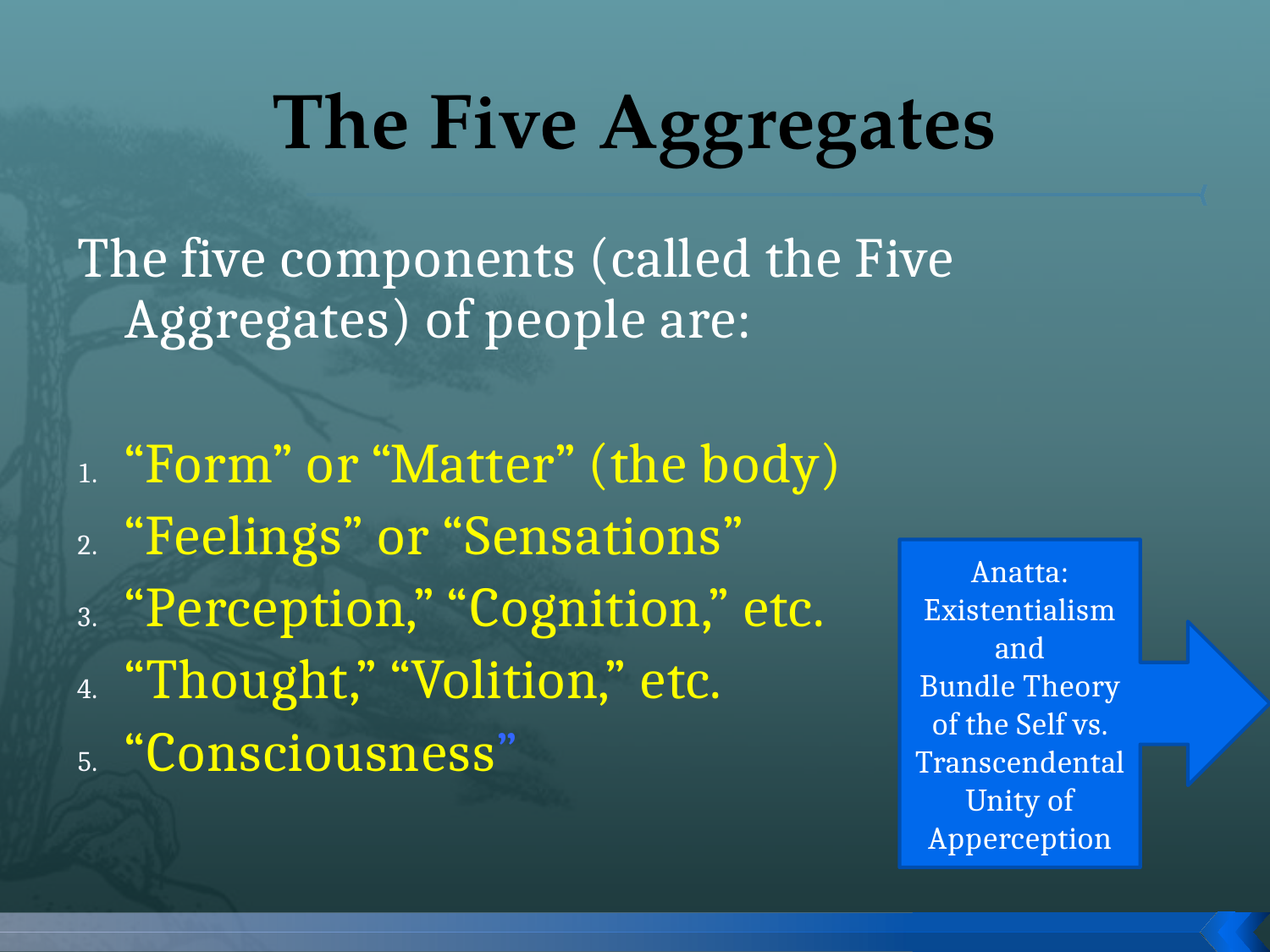

# The Five Aggregates
The five components (called the Five Aggregates) of people are:

“Form” or “Matter” (the body)
“Feelings” or “Sensations”
“Perception,” “Cognition,” etc.
“Thought,” “Volition,” etc.
“Consciousness”
Anatta: Existentialism and
Bundle Theory of the Self vs. Transcendental Unity of Apperception